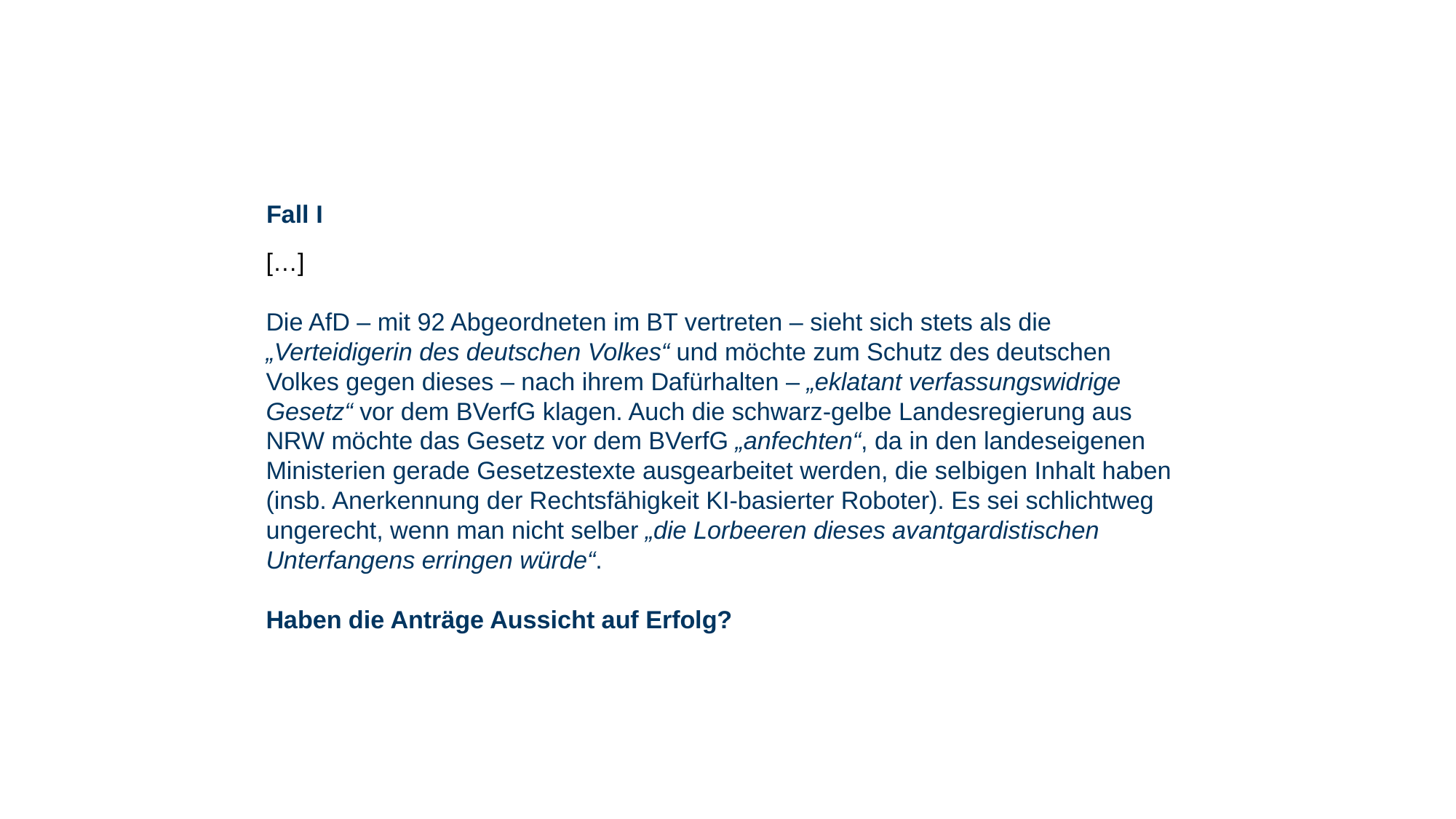

Fall I
[…]

Die AfD – mit 92 Abgeordneten im BT vertreten – sieht sich stets als die „Verteidigerin des deutschen Volkes“ und möchte zum Schutz des deutschen Volkes gegen dieses – nach ihrem Dafürhalten – „eklatant verfassungswidrige Gesetz“ vor dem BVerfG klagen. Auch die schwarz-gelbe Landesregierung aus NRW möchte das Gesetz vor dem BVerfG „anfechten“, da in den landeseigenen Ministerien gerade Gesetzestexte ausgearbeitet werden, die selbigen Inhalt haben (insb. Anerkennung der Rechtsfähigkeit KI-basierter Roboter). Es sei schlichtweg ungerecht, wenn man nicht selber „die Lorbeeren dieses avantgardistischen Unterfangens erringen würde“.

Haben die Anträge Aussicht auf Erfolg?